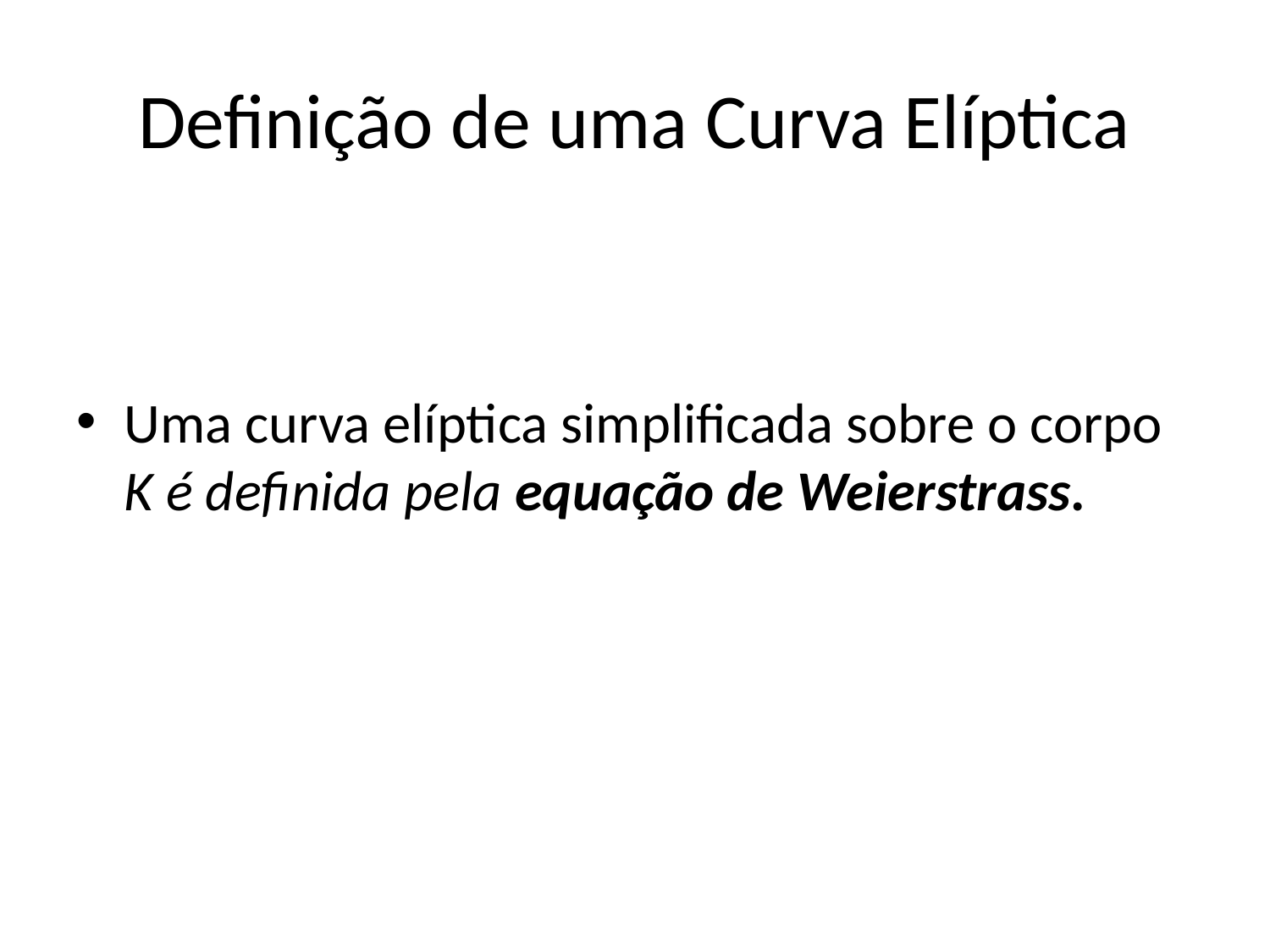

# Definição de uma Curva Elíptica

Uma curva elíptica simplificada sobre o corpo K é definida pela equação de Weierstrass.